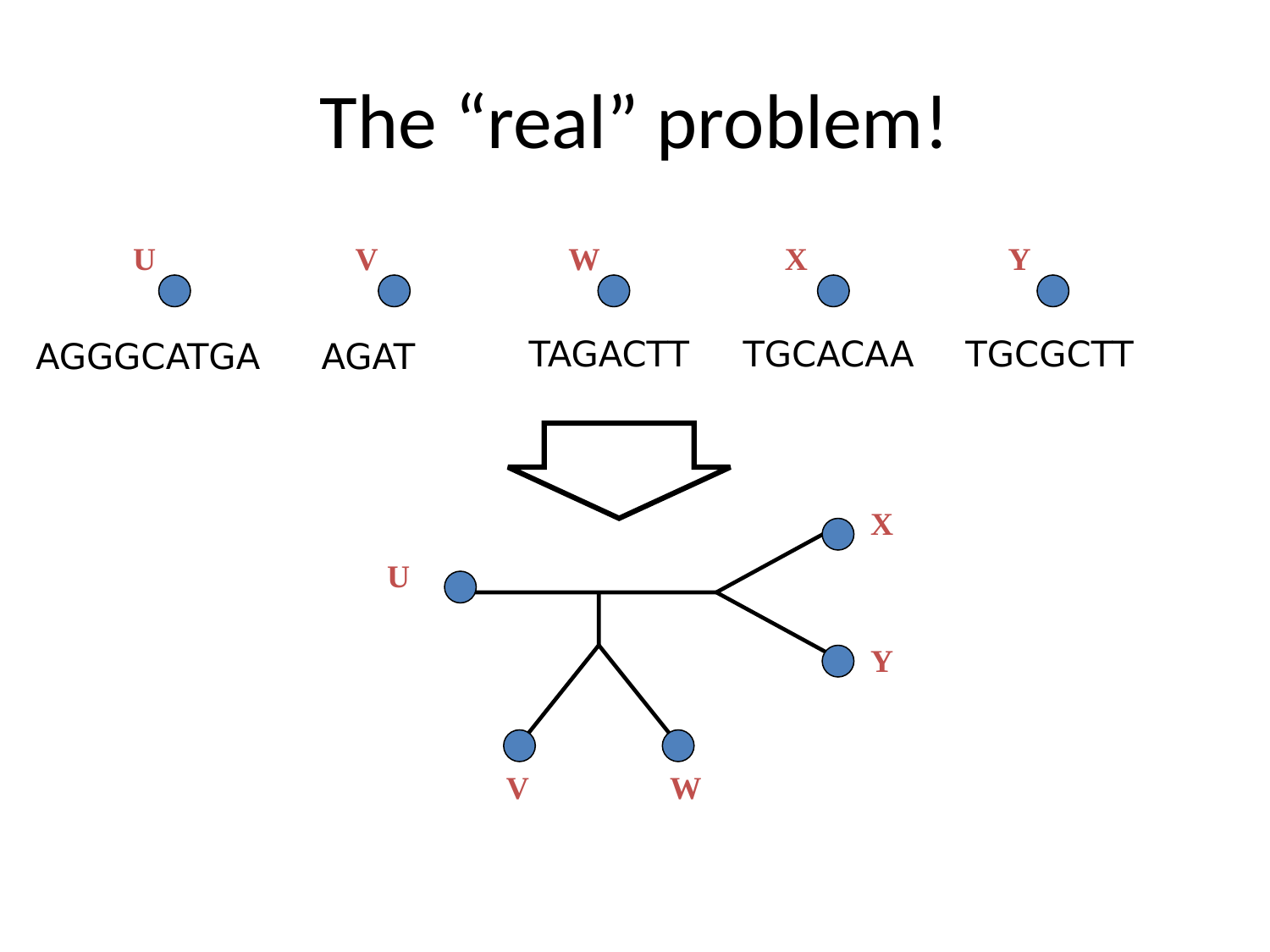

# The “real” problem!
U
V
W
X
Y

TAGACTT
TGCACAA
TGCGCTT
AGGGCATGA
AGAT

X

U

Y

V
W